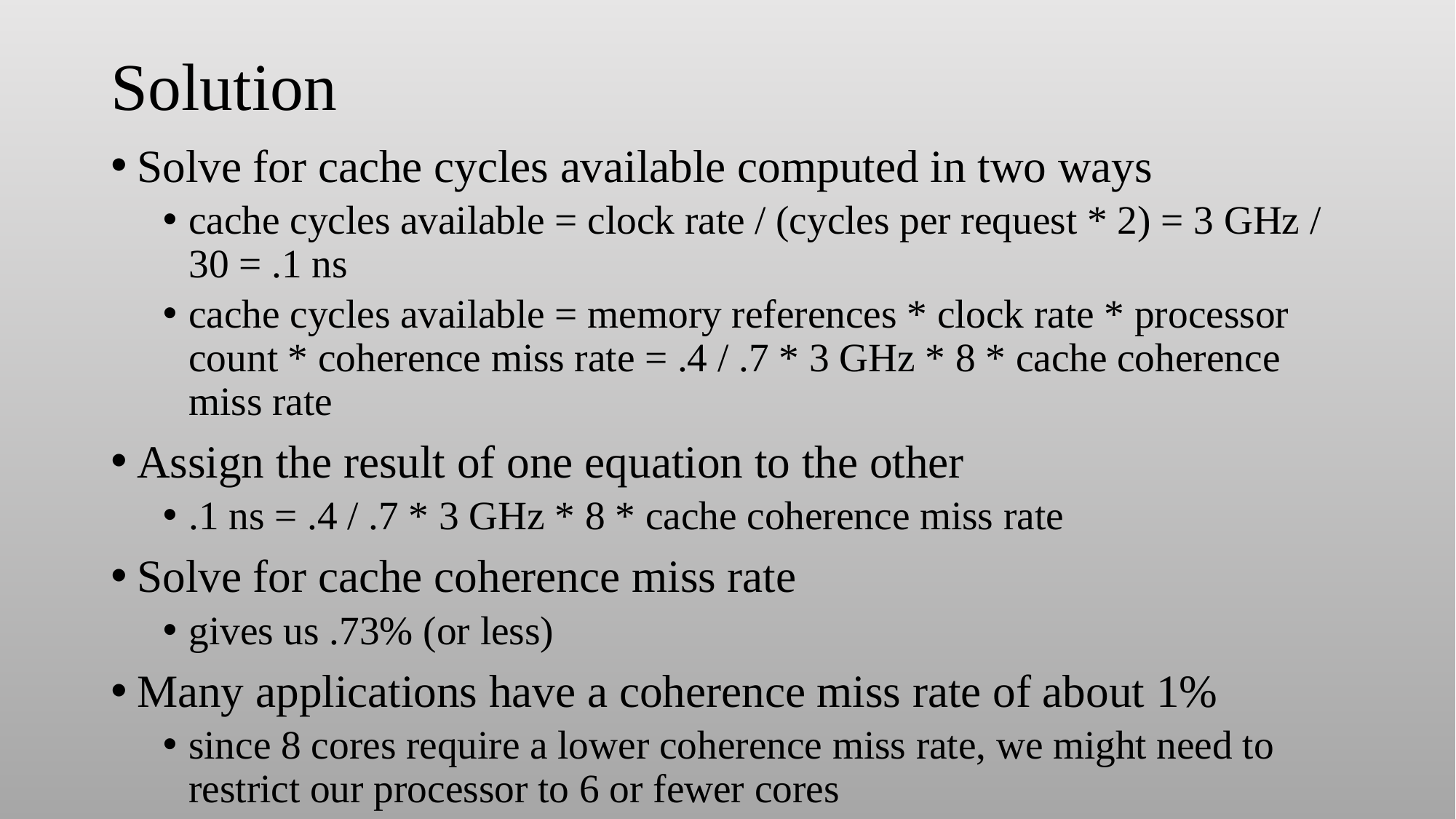

# Solution
Solve for cache cycles available computed in two ways
cache cycles available = clock rate / (cycles per request * 2) = 3 GHz / 30 = .1 ns
cache cycles available = memory references * clock rate * processor count * coherence miss rate = .4 / .7 * 3 GHz * 8 * cache coherence miss rate
Assign the result of one equation to the other
.1 ns = .4 / .7 * 3 GHz * 8 * cache coherence miss rate
Solve for cache coherence miss rate
gives us .73% (or less)
Many applications have a coherence miss rate of about 1%
since 8 cores require a lower coherence miss rate, we might need to restrict our processor to 6 or fewer cores